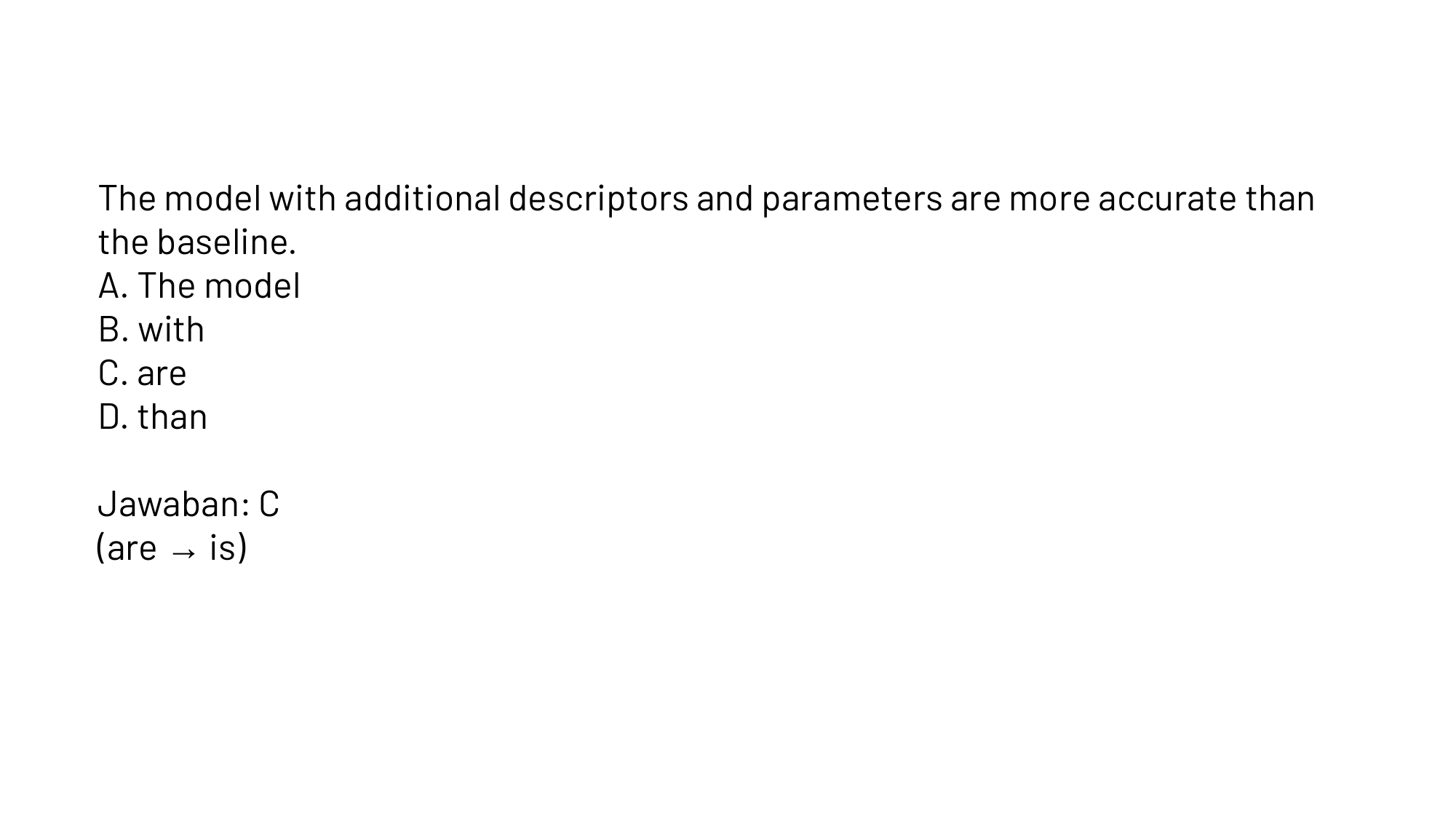

The model with additional descriptors and parameters are more accurate than the baseline.
A. The model
B. with
C. are
D. than

Jawaban: C
(are → is)